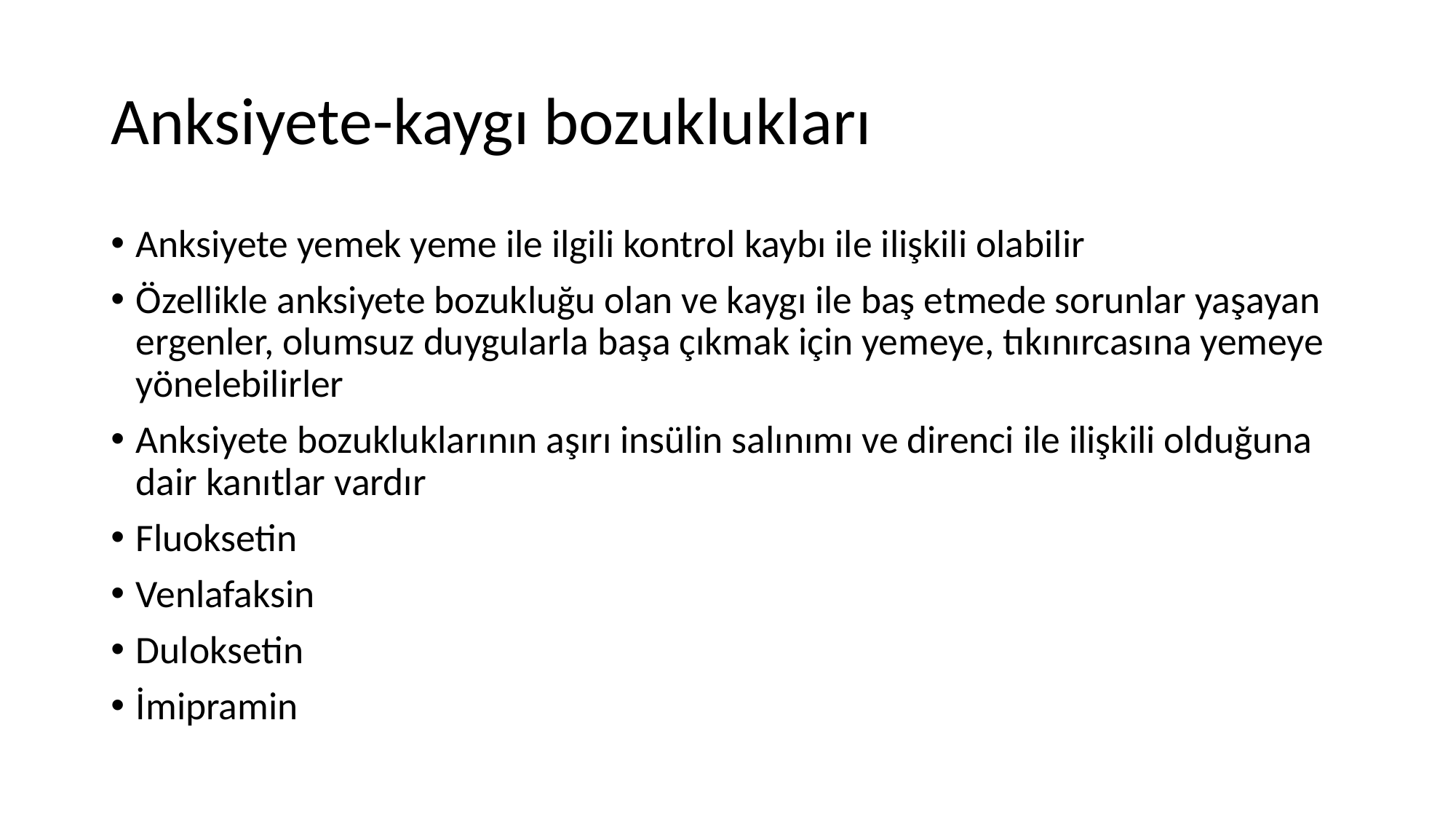

# Anksiyete-kaygı bozuklukları
Anksiyete yemek yeme ile ilgili kontrol kaybı ile ilişkili olabilir
Özellikle anksiyete bozukluğu olan ve kaygı ile baş etmede sorunlar yaşayan ergenler, olumsuz duygularla başa çıkmak için yemeye, tıkınırcasına yemeye yönelebilirler
Anksiyete bozukluklarının aşırı insülin salınımı ve direnci ile ilişkili olduğuna dair kanıtlar vardır
Fluoksetin
Venlafaksin
Duloksetin
İmipramin